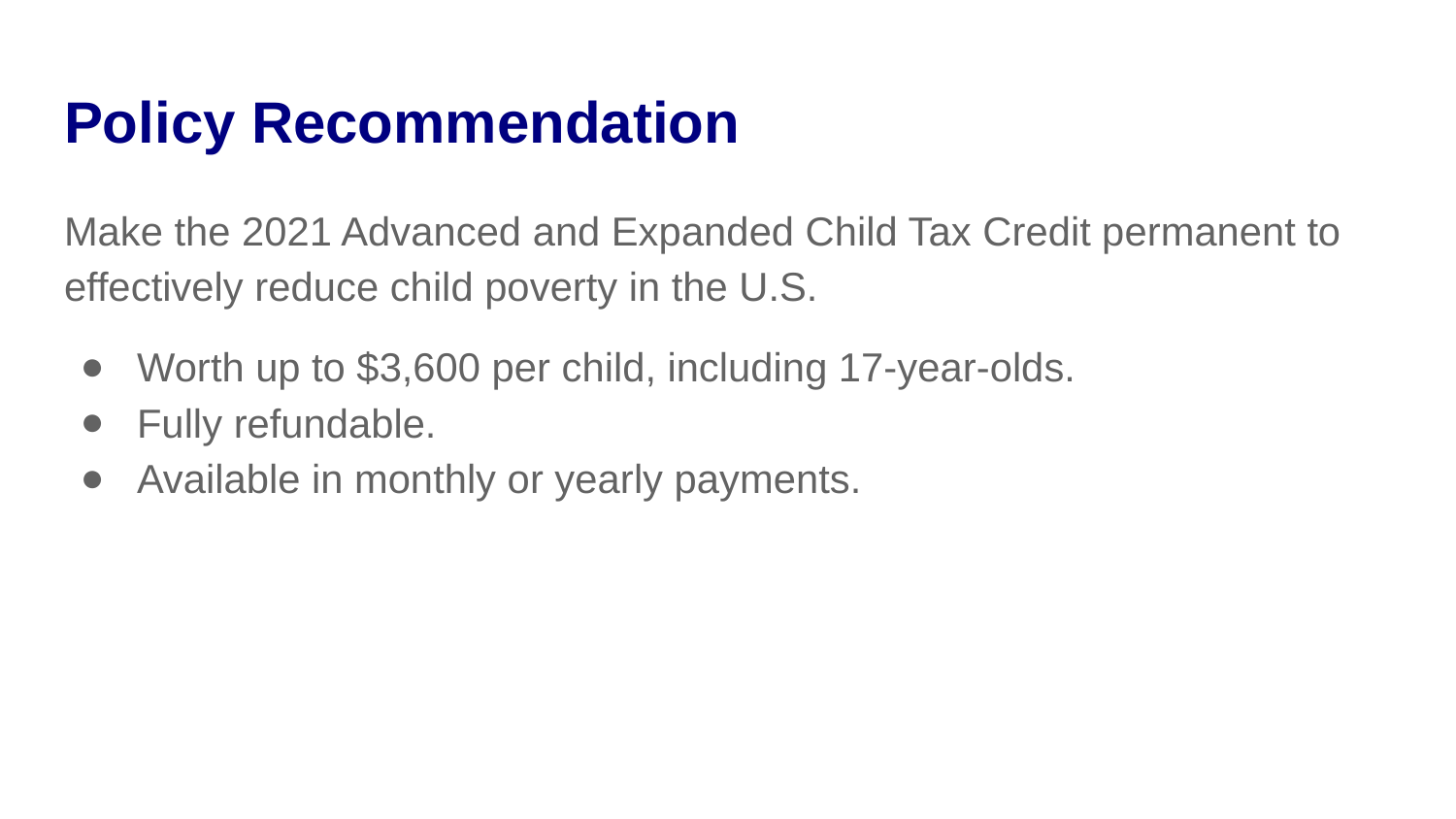

# Policy Recommendation
Make the 2021 Advanced and Expanded Child Tax Credit permanent to effectively reduce child poverty in the U.S.
Worth up to $3,600 per child, including 17-year-olds.
Fully refundable.
Available in monthly or yearly payments.